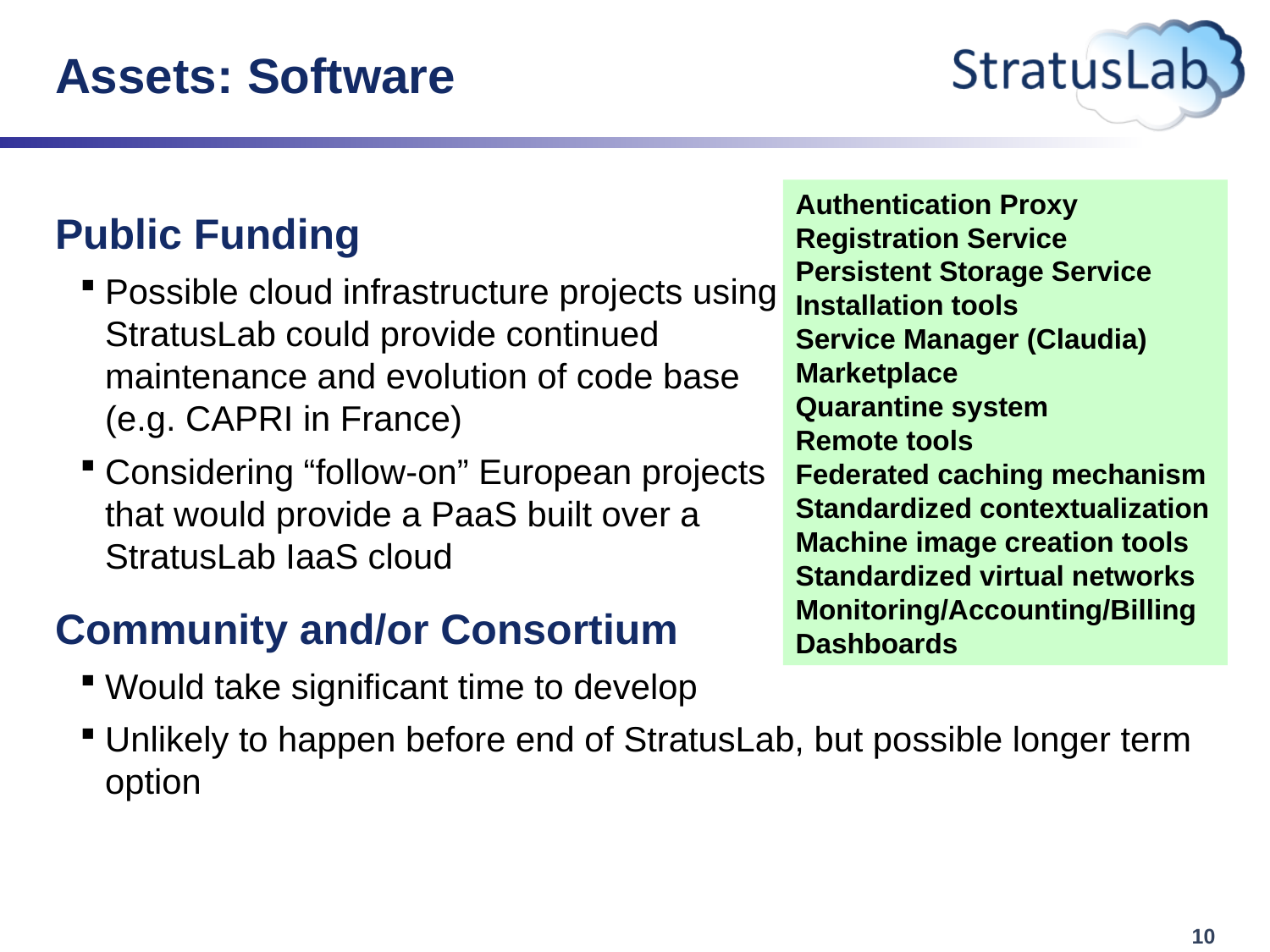

# Assets: Software
Authentication Proxy
Registration Service
Persistent Storage Service
Installation tools
Service Manager (Claudia)
Marketplace
Quarantine system
Remote tools
Federated caching mechanism
Standardized contextualization
Machine image creation tools
Standardized virtual networks
Monitoring/Accounting/Billing
Dashboards
Public Funding
Possible cloud infrastructure projects using
StratusLab could provide continued
maintenance and evolution of code base
(e.g. CAPRI in France)
Considering “follow-on” European projects
that would provide a PaaS built over a
StratusLab IaaS cloud
Community and/or Consortium
Would take significant time to develop
Unlikely to happen before end of StratusLab, but possible longer term option